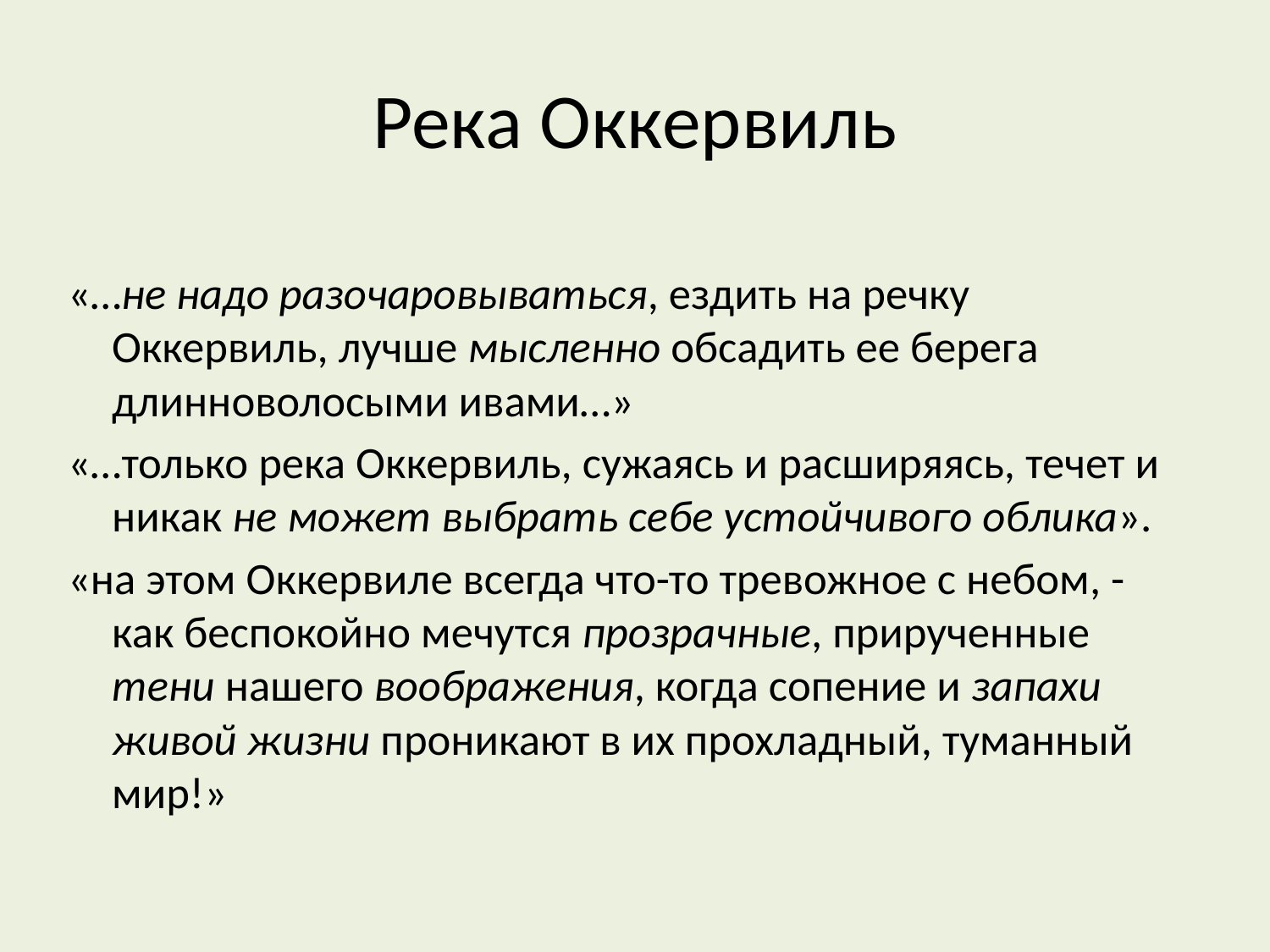

# Река Оккервиль

«…не надо разочаровываться, ездить на речку Оккервиль, лучше мысленно обсадить ее берега длинноволосыми ивами…»
«…только река Оккервиль, сужаясь и расширяясь, течет и никак не может выбрать себе устойчивого облика».
«на этом Оккервиле всегда что-то тревожное с небом, - как беспокойно мечутся прозрачные, прирученные тени нашего воображения, когда сопение и запахи живой жизни проникают в их прохладный, туманный мир!»